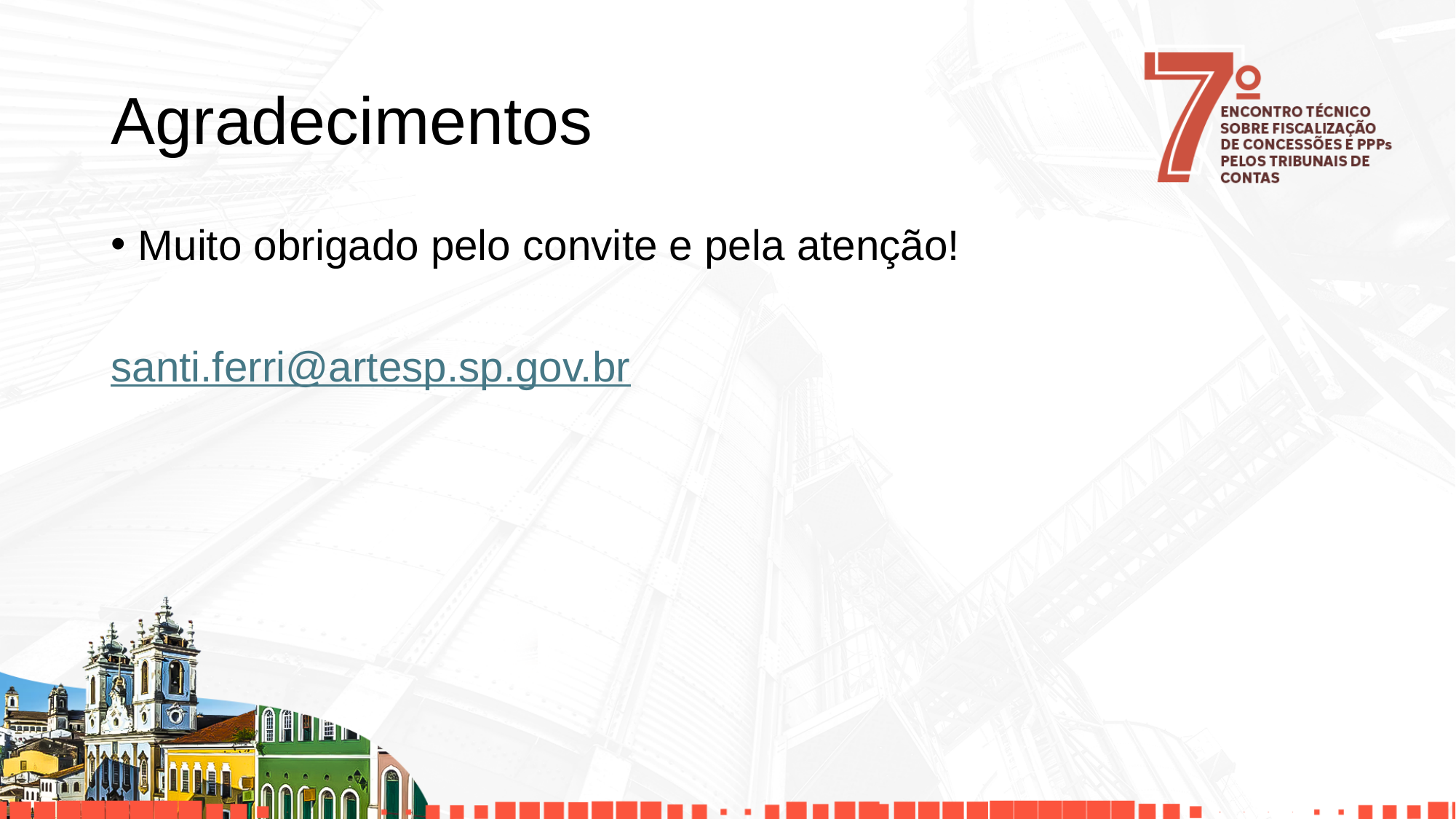

# Agradecimentos
Muito obrigado pelo convite e pela atenção!

santi.ferri@artesp.sp.gov.br